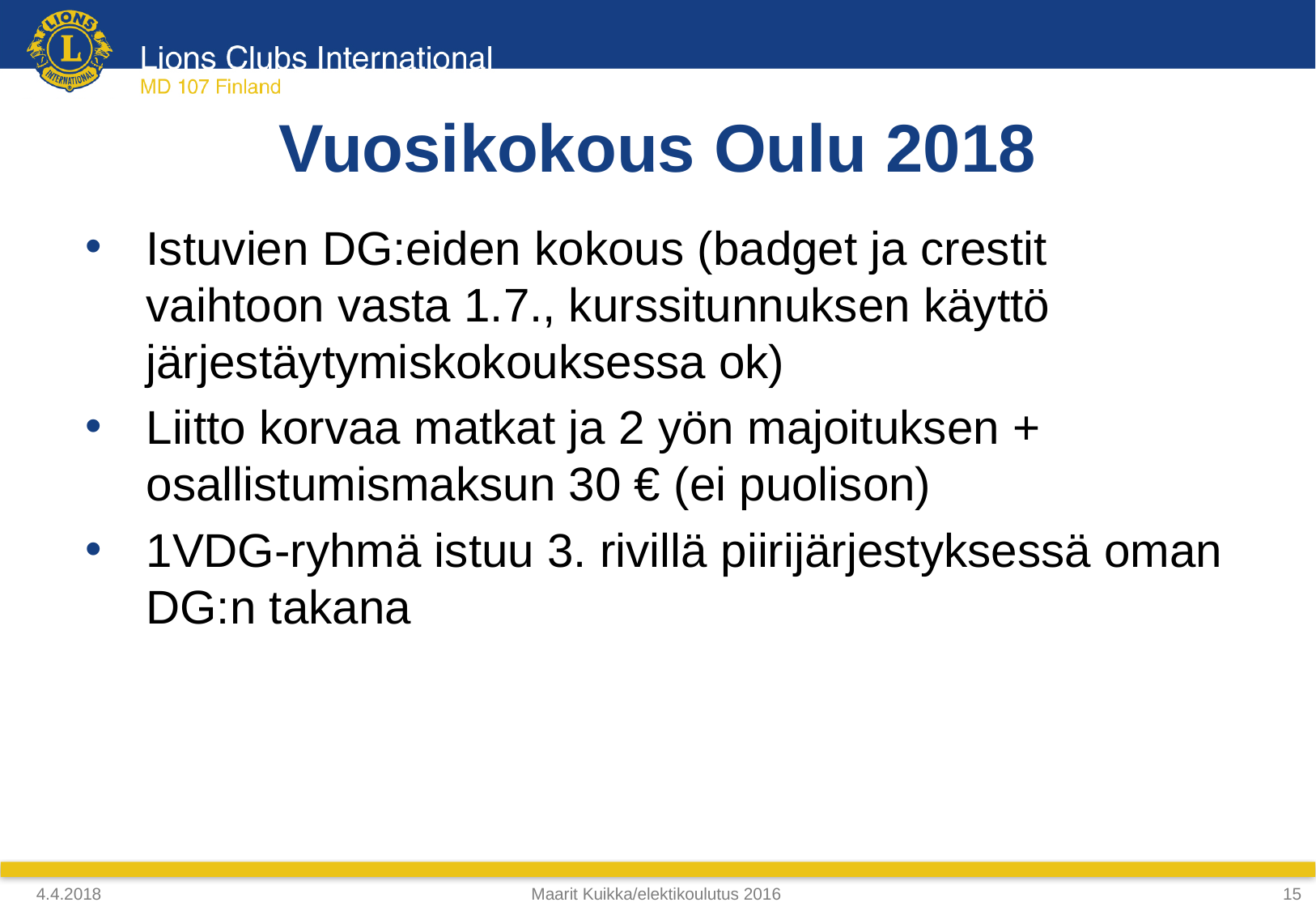

Vuosikokous Oulu 2018
Istuvien DG:eiden kokous (badget ja crestit vaihtoon vasta 1.7., kurssitunnuksen käyttö järjestäytymiskokouksessa ok)
Liitto korvaa matkat ja 2 yön majoituksen + osallistumismaksun 30 € (ei puolison)
1VDG-ryhmä istuu 3. rivillä piirijärjestyksessä oman DG:n takana

4.4.2018
Maarit Kuikka/elektikoulutus 2016
15